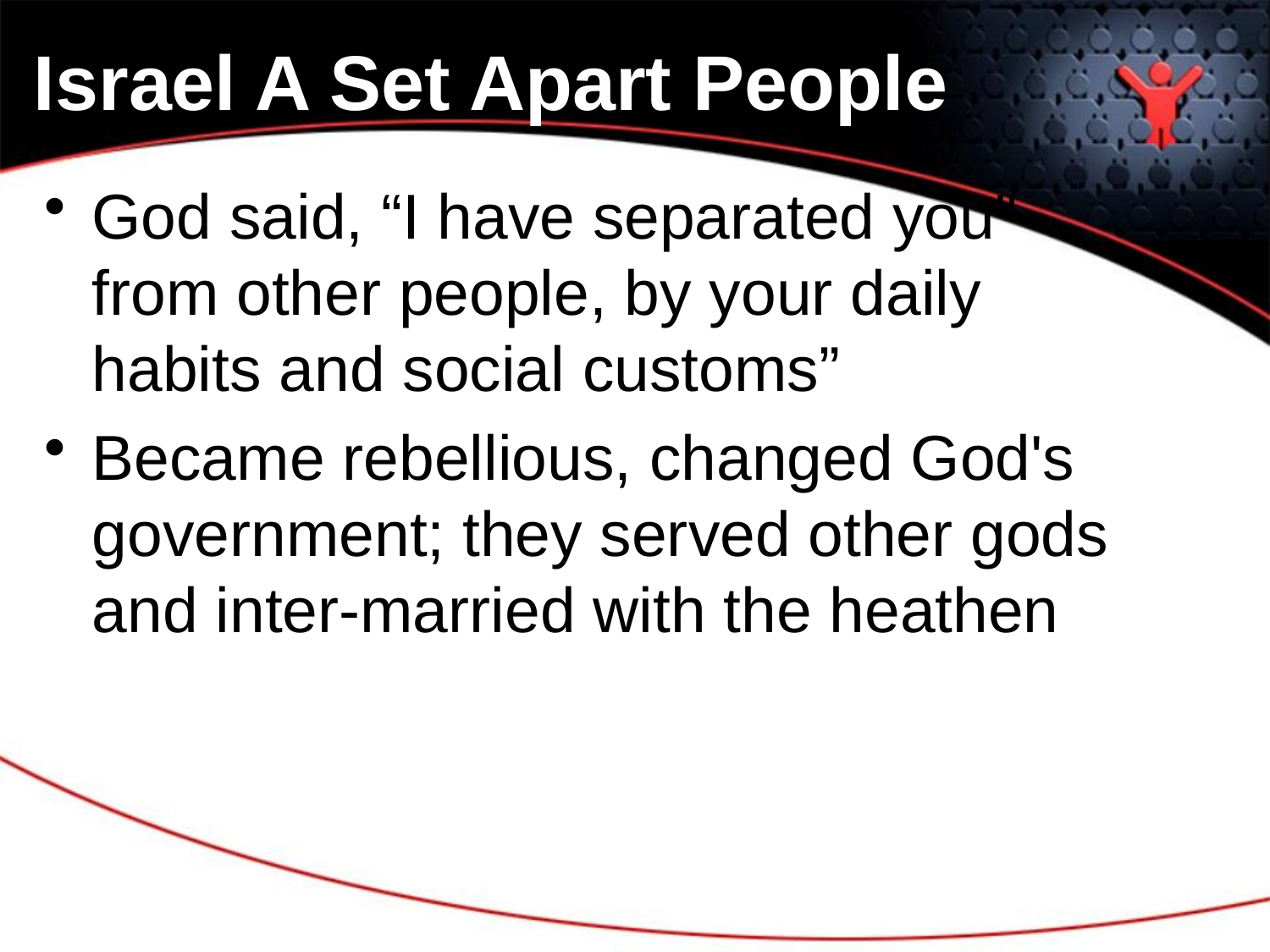

# Israel A Set Apart People
God said, “I have separated you" from other people, by your daily habits and social customs”
Became rebellious, changed God's government; they served other gods and inter-married with the heathen